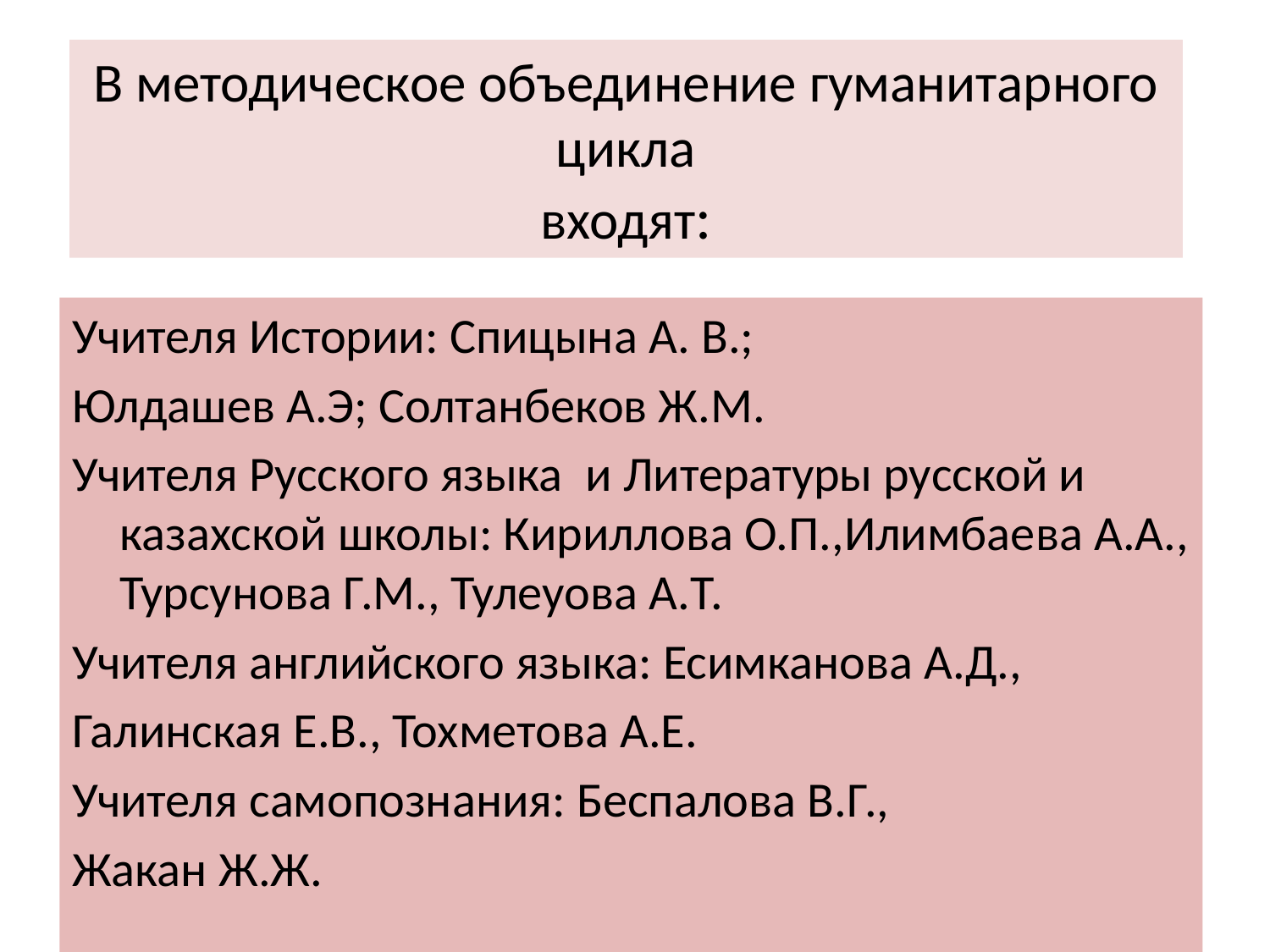

# В методическое объединение гуманитарного цикла входят:
Учителя Истории: Спицына А. В.;
Юлдашев А.Э; Солтанбеков Ж.М.
Учителя Русского языка  и Литературы русской и казахской школы: Кириллова О.П.,Илимбаева А.А., Турсунова Г.М., Тулеуова А.Т.
Учителя английского языка: Есимканова А.Д.,
Галинская Е.В., Тохметова А.Е.
Учителя самопознания: Беспалова В.Г.,
Жакан Ж.Ж.